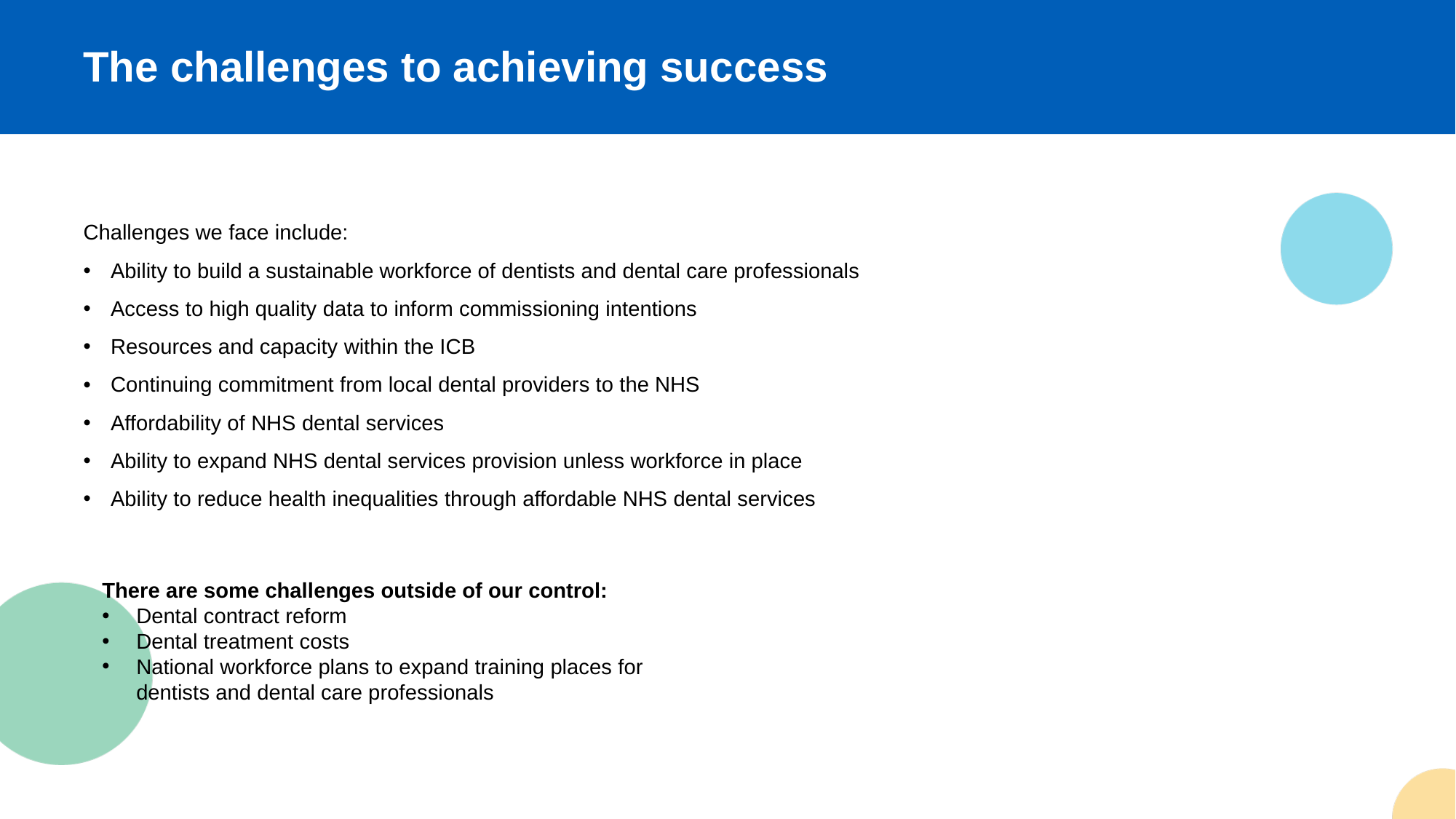

The challenges to achieving success
Challenges we face include:
Ability to build a sustainable workforce of dentists and dental care professionals
Access to high quality data to inform commissioning intentions
Resources and capacity within the ICB
Continuing commitment from local dental providers to the NHS
Affordability of NHS dental services
Ability to expand NHS dental services provision unless workforce in place
Ability to reduce health inequalities through affordable NHS dental services

There are some challenges outside of our control:
Dental contract reform
Dental treatment costs
National workforce plans to expand training places for dentists and dental care professionals